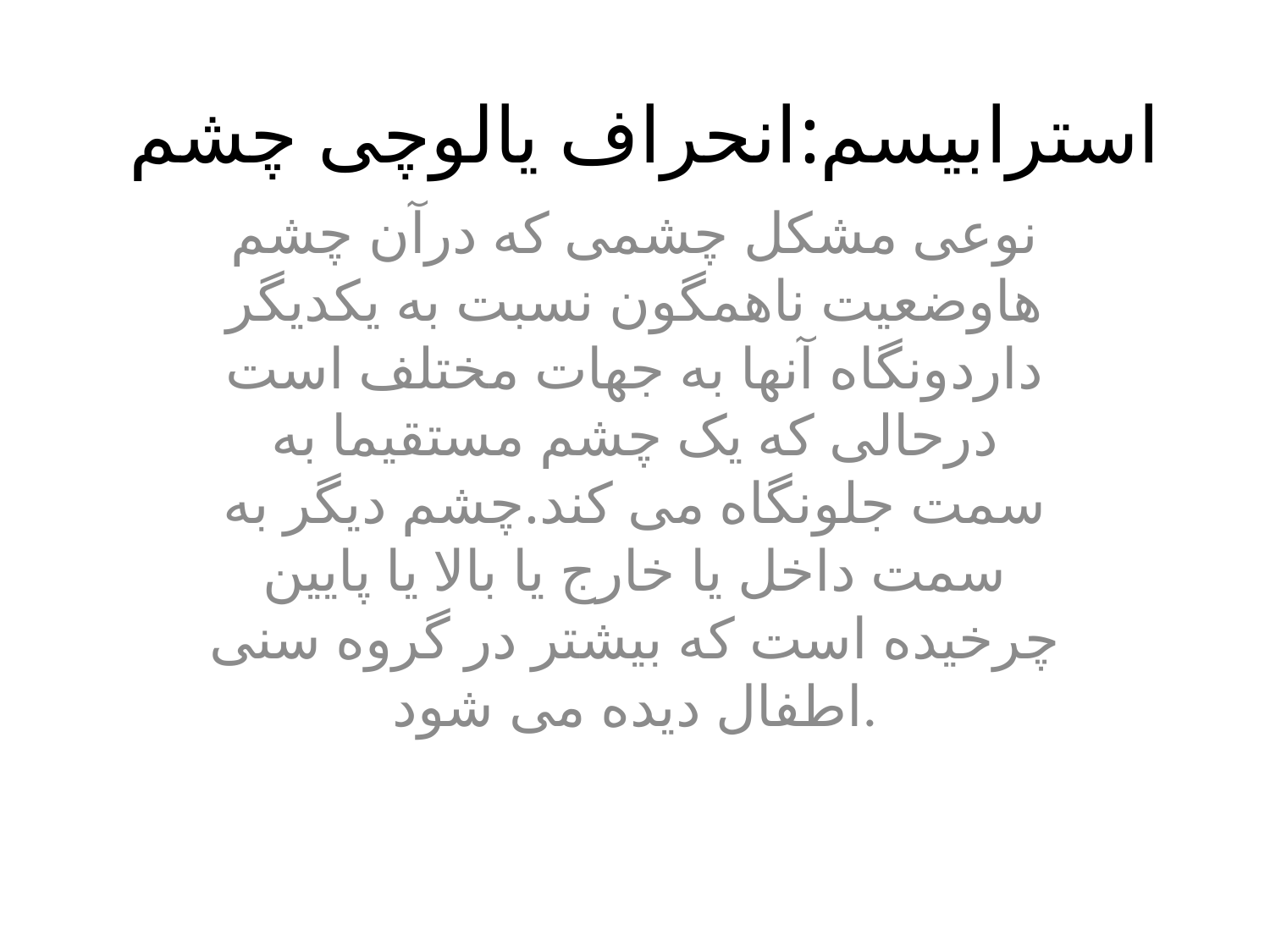

# استرابیسم:انحراف یالوچی چشم
نوعی مشکل چشمی که درآن چشم هاوضعیت ناهمگون نسبت به یکدیگر داردونگاه آنها به جهات مختلف است درحالی که یک چشم مستقیما به سمت جلونگاه می کند.چشم دیگر به سمت داخل یا خارج یا بالا یا پایین چرخیده است که بیشتر در گروه سنی اطفال دیده می شود.